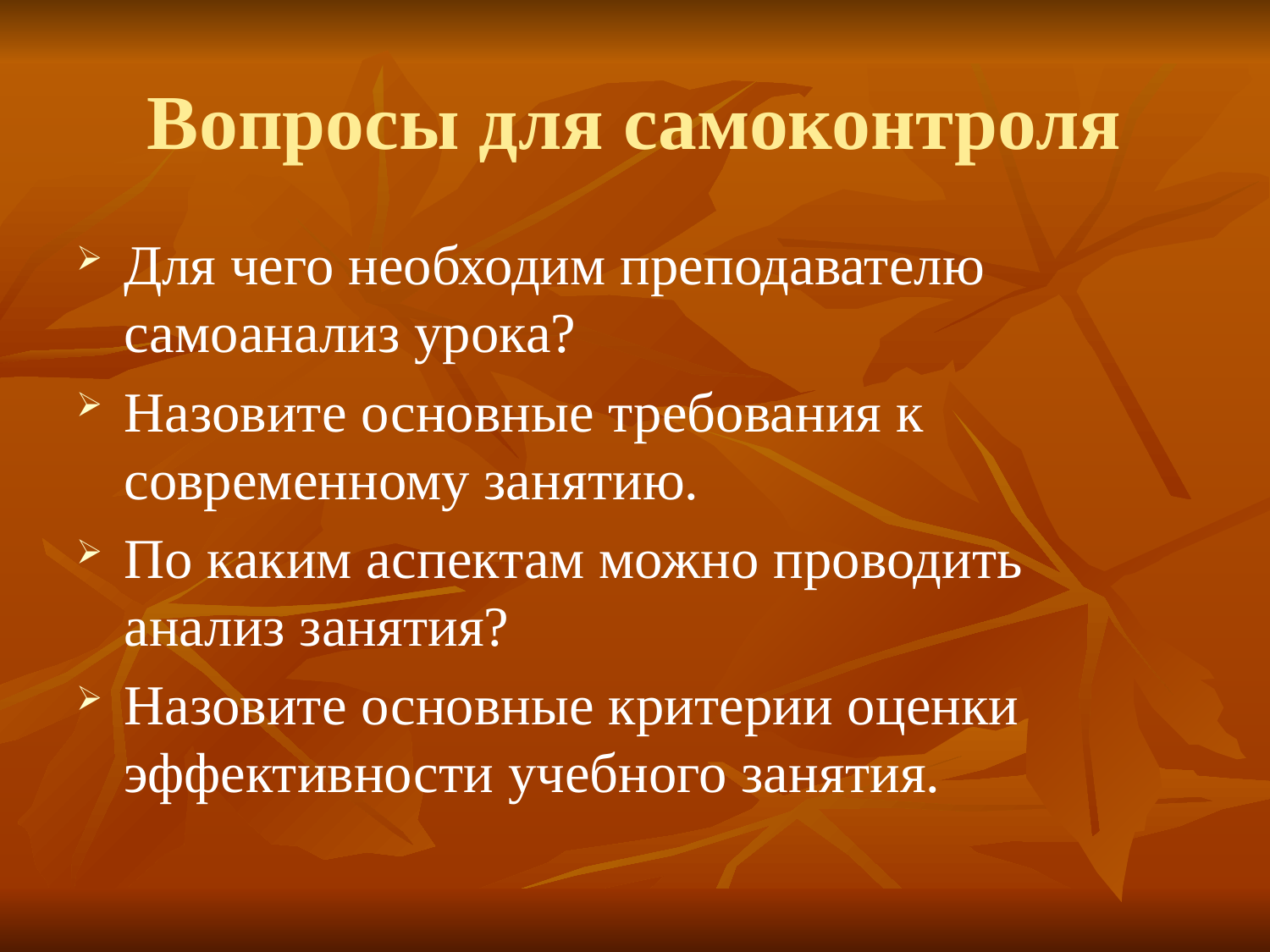

# Вопросы для самоконтроля
Для чего необходим преподавателю самоанализ урока?
Назовите основные требования к современному занятию.
По каким аспектам можно проводить анализ занятия?
Назовите основные критерии оценки эффективности учебного занятия.